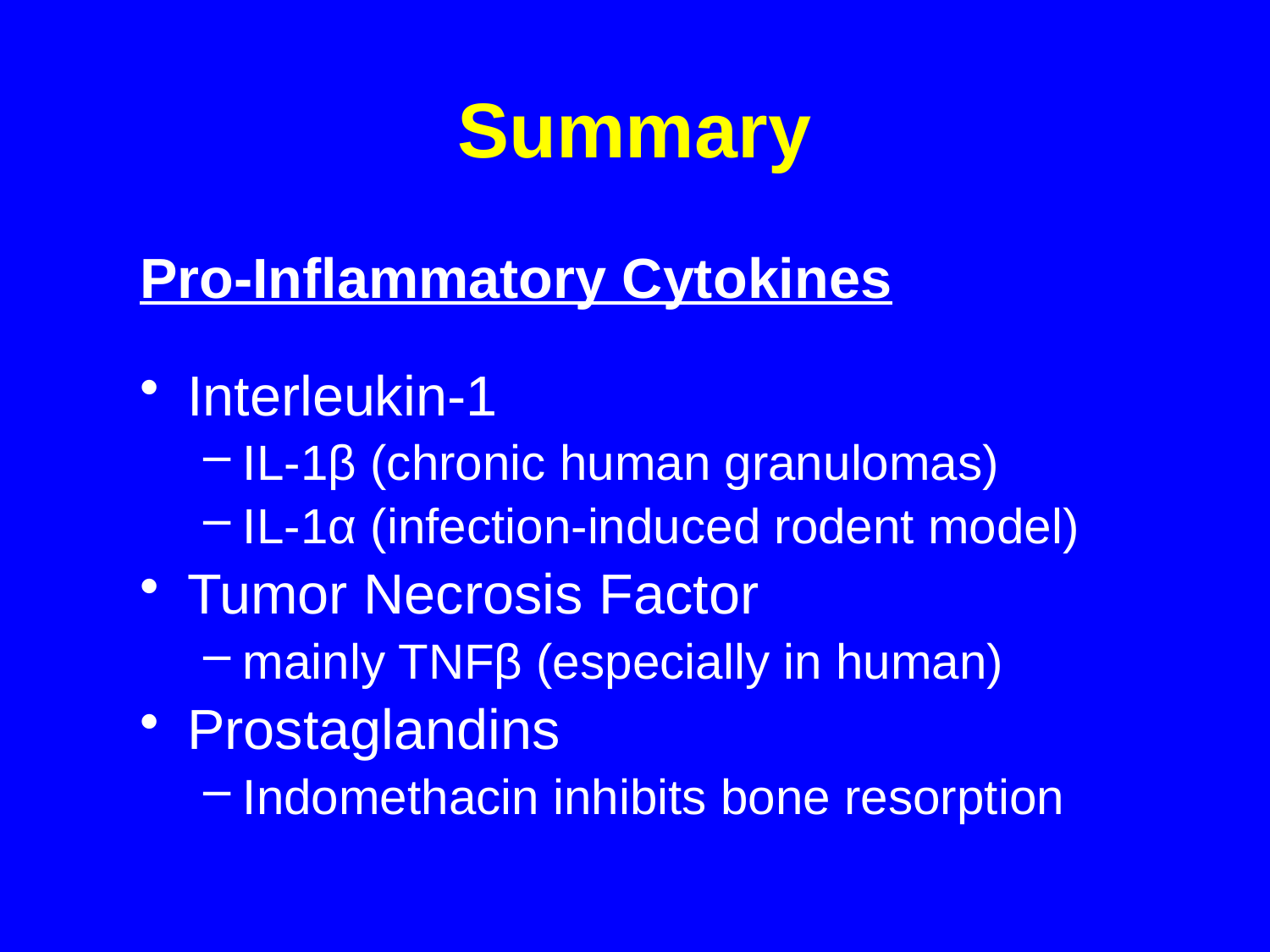

# Summary
Pro-Inflammatory Cytokines

Interleukin-1
IL-1β (chronic human granulomas)
IL-1α (infection-induced rodent model)
Tumor Necrosis Factor
mainly TNFβ (especially in human)
Prostaglandins
Indomethacin inhibits bone resorption